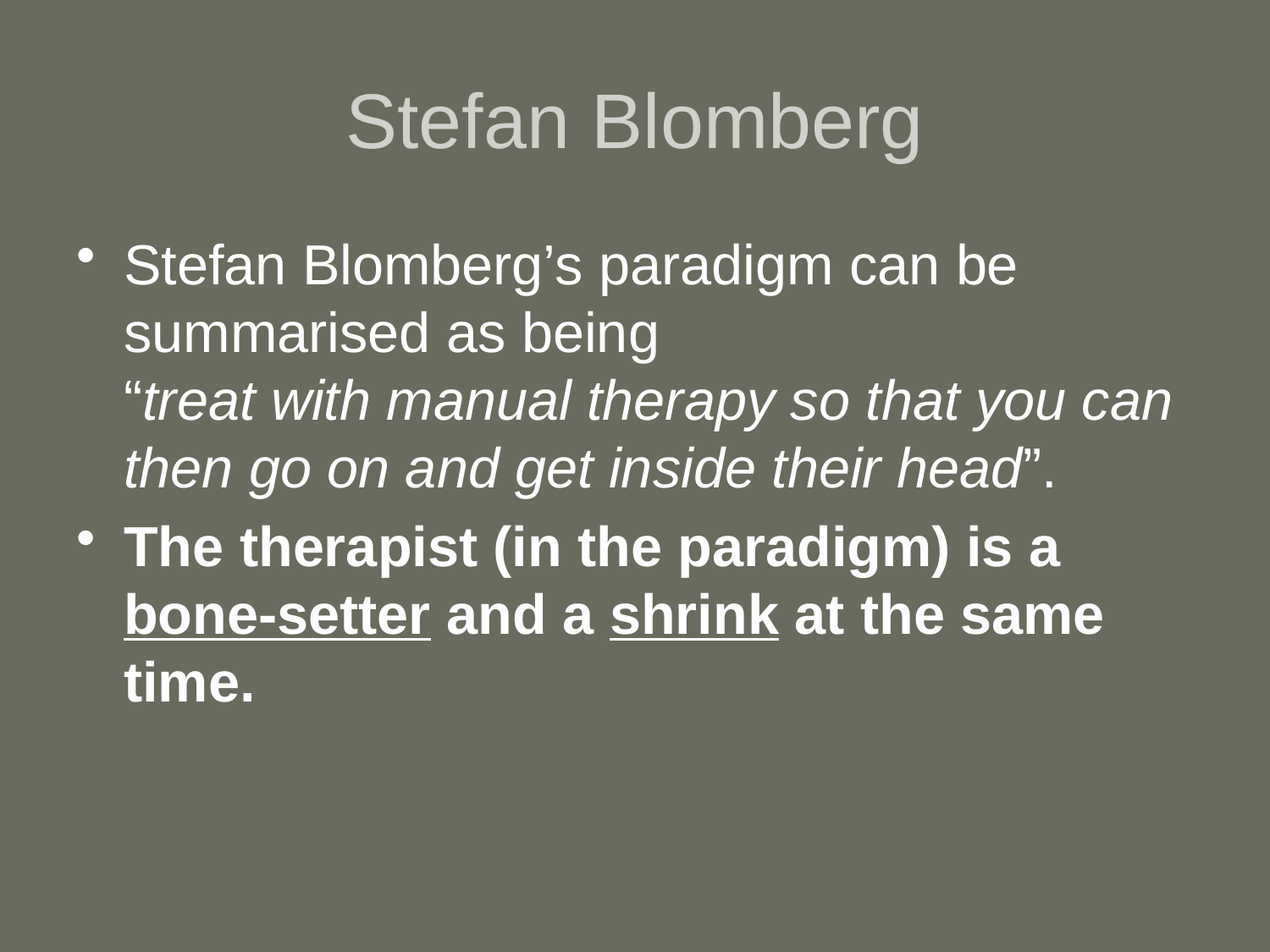

# Stefan Blomberg
Stefan Blomberg’s paradigm can be summarised as being
“treat with manual therapy so that you can then go on and get inside their head”.
The therapist (in the paradigm) is a bone-setter and a shrink at the same time.